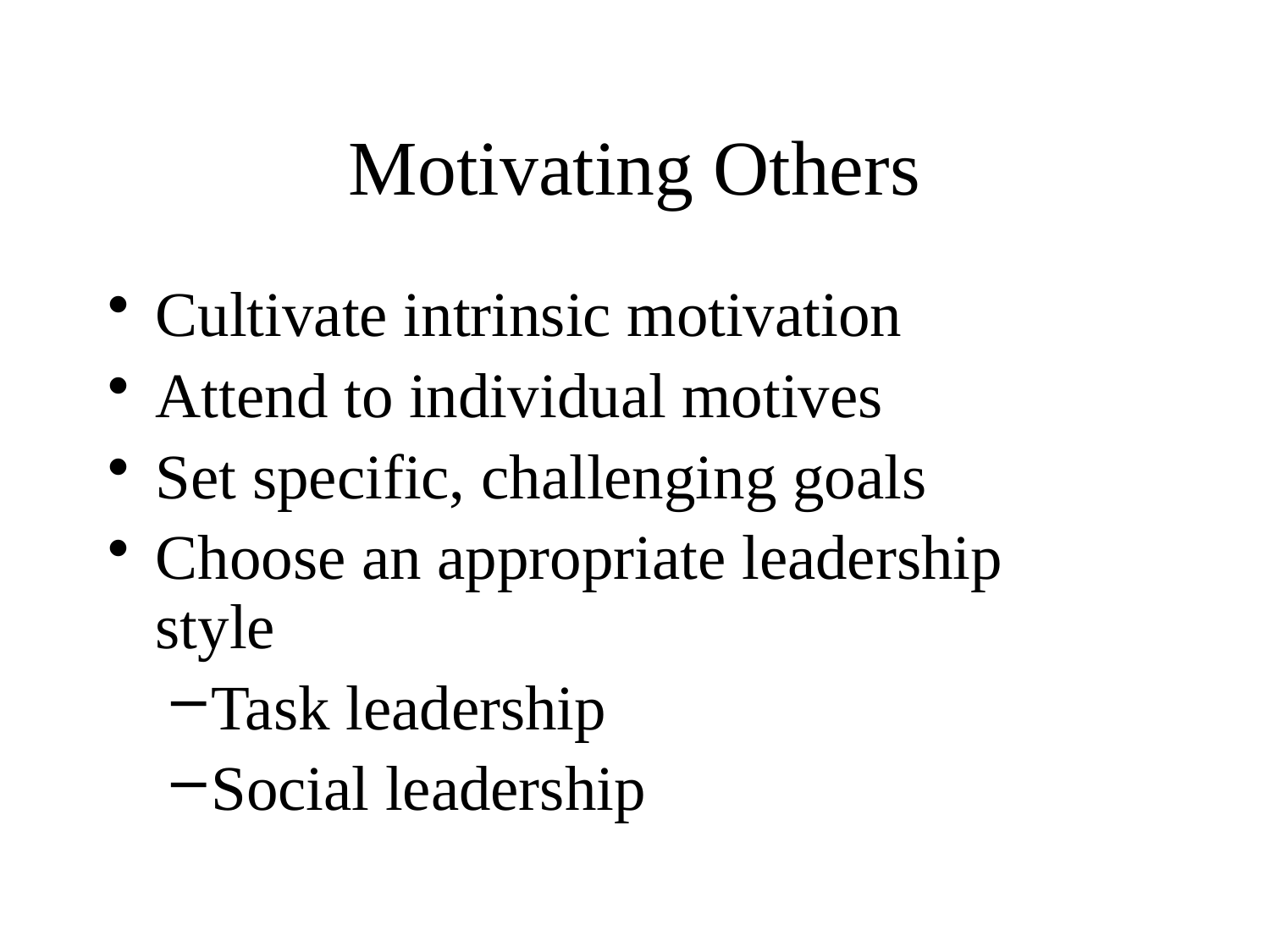

# Motivating Others
Cultivate intrinsic motivation
Attend to individual motives
Set specific, challenging goals
Choose an appropriate leadership style
Task leadership
Social leadership